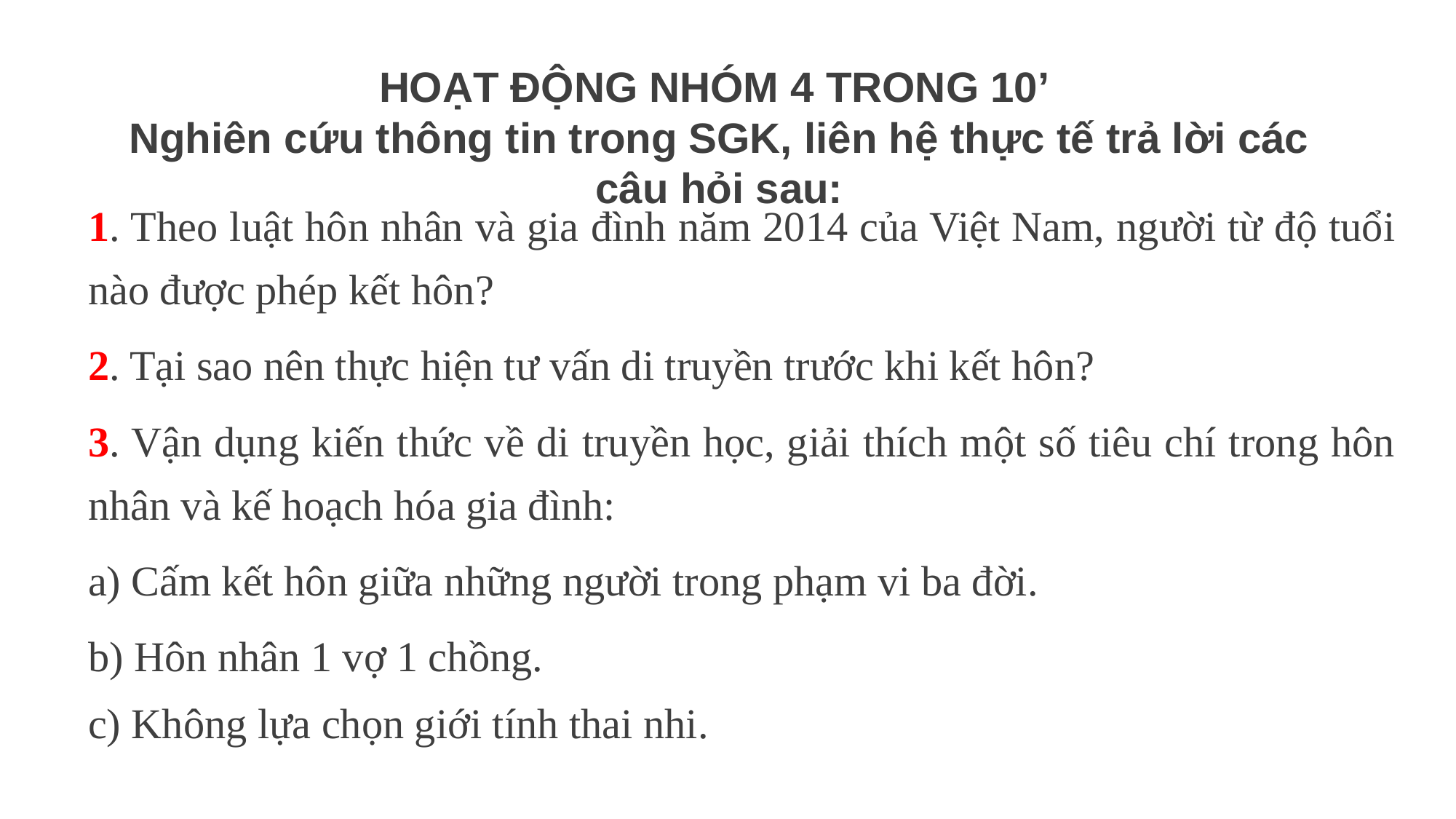

HOẠT ĐỘNG NHÓM 4 TRONG 10’
Nghiên cứu thông tin trong SGK, liên hệ thực tế trả lời các câu hỏi sau:
1. Theo luật hôn nhân và gia đình năm 2014 của Việt Nam, người từ độ tuổi nào được phép kết hôn?
2. Tại sao nên thực hiện tư vấn di truyền trước khi kết hôn?
3. Vận dụng kiến thức về di truyền học, giải thích một số tiêu chí trong hôn nhân và kế hoạch hóa gia đình:
a) Cấm kết hôn giữa những người trong phạm vi ba đời.
b) Hôn nhân 1 vợ 1 chồng.
c) Không lựa chọn giới tính thai nhi.